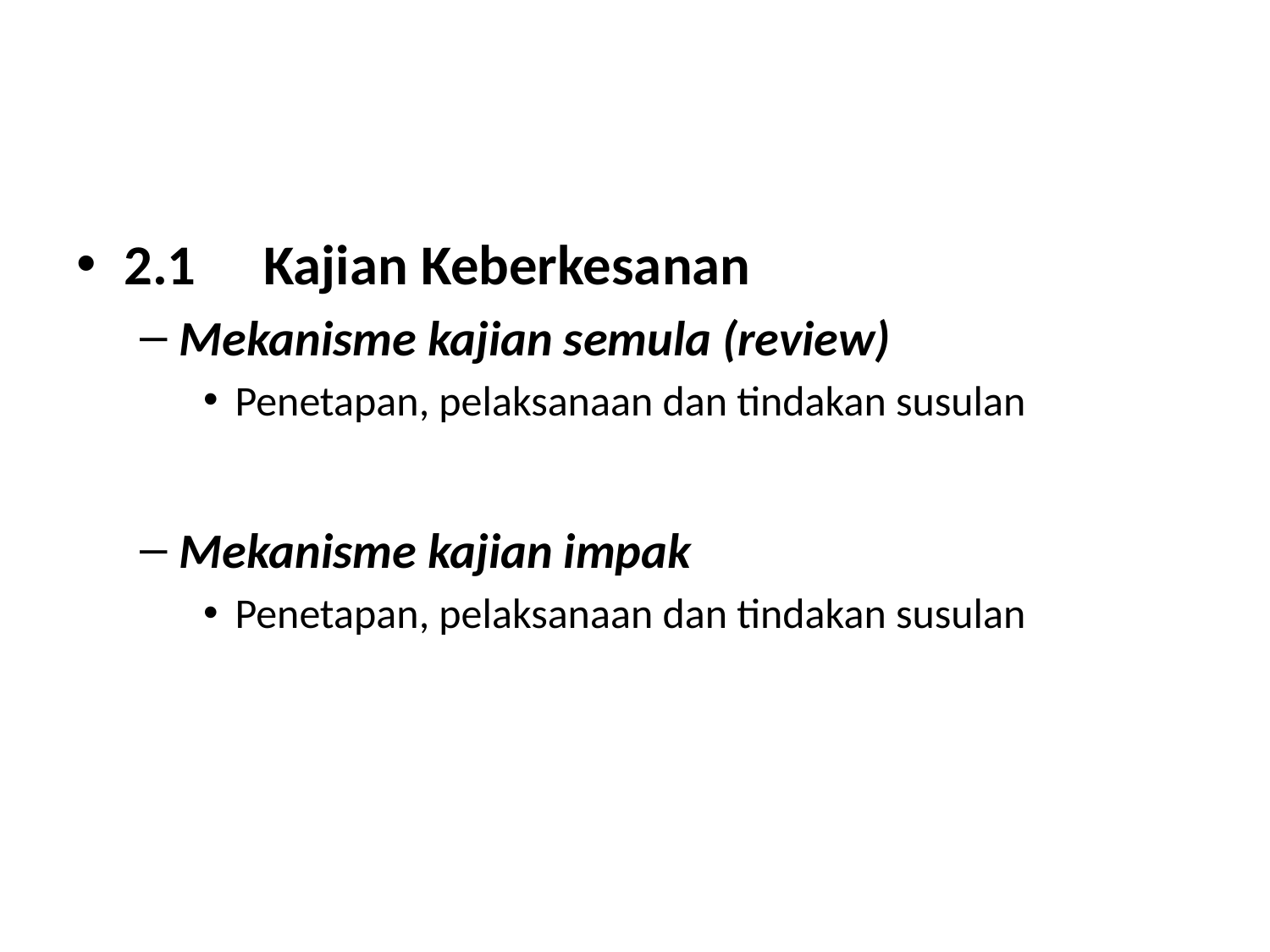

2.1	 Kajian Keberkesanan
Mekanisme kajian semula (review)
Penetapan, pelaksanaan dan tindakan susulan

Mekanisme kajian impak
Penetapan, pelaksanaan dan tindakan susulan